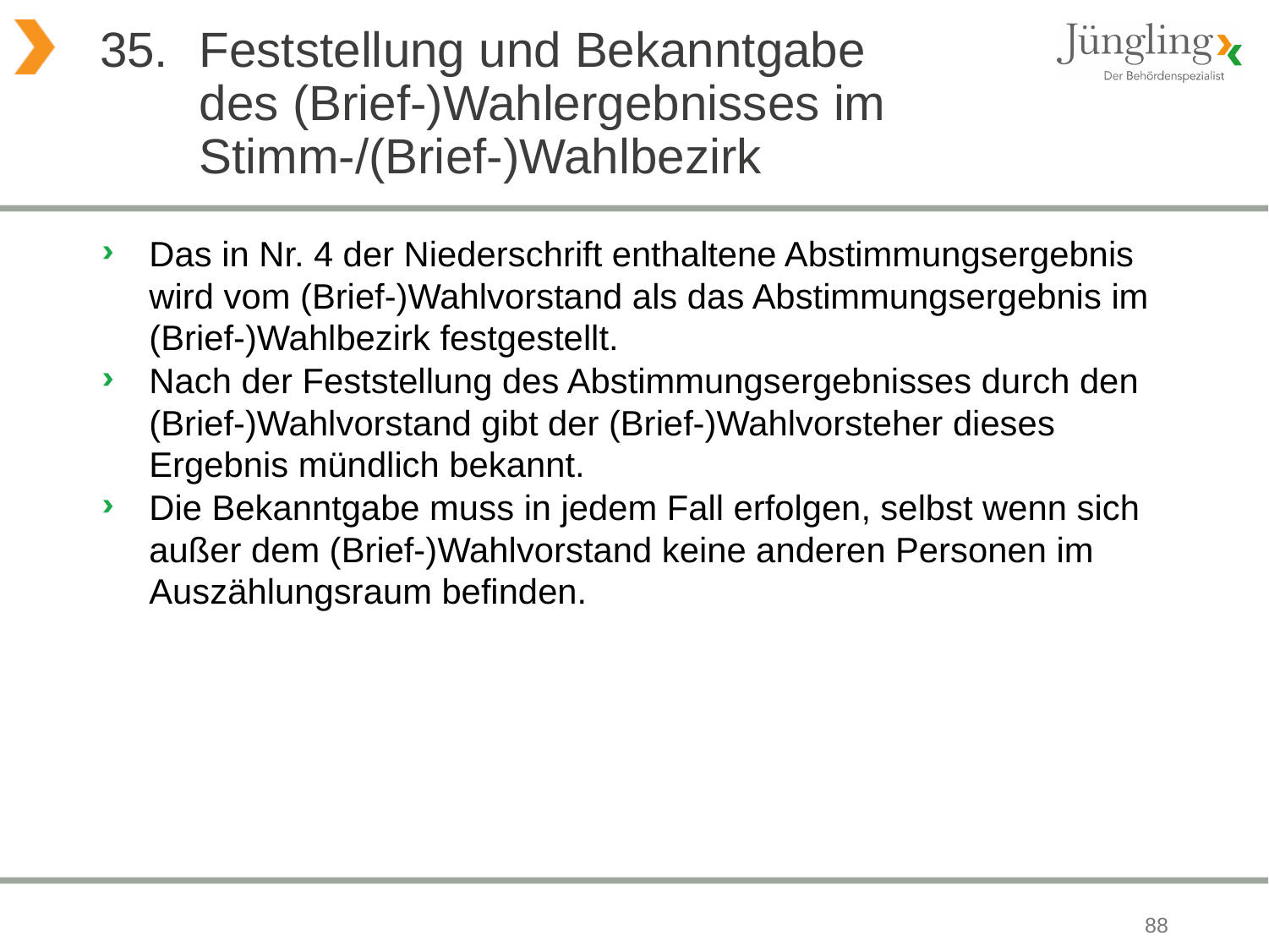

# 35.	Feststellung und Bekanntgabe des (Brief-)Wahlergebnisses im Stimm-/(Brief-)Wahlbezirk
Das in Nr. 4 der Niederschrift enthaltene Abstimmungsergebnis wird vom (Brief-)Wahlvorstand als das Abstimmungsergebnis im (Brief-)Wahlbezirk festgestellt.
Nach der Feststellung des Abstimmungsergebnisses durch den (Brief-)Wahlvorstand gibt der (Brief-)Wahlvorsteher dieses Ergebnis mündlich bekannt.
Die Bekanntgabe muss in jedem Fall erfolgen, selbst wenn sich außer dem (Brief-)Wahlvorstand keine anderen Personen im Auszählungsraum befinden.

88